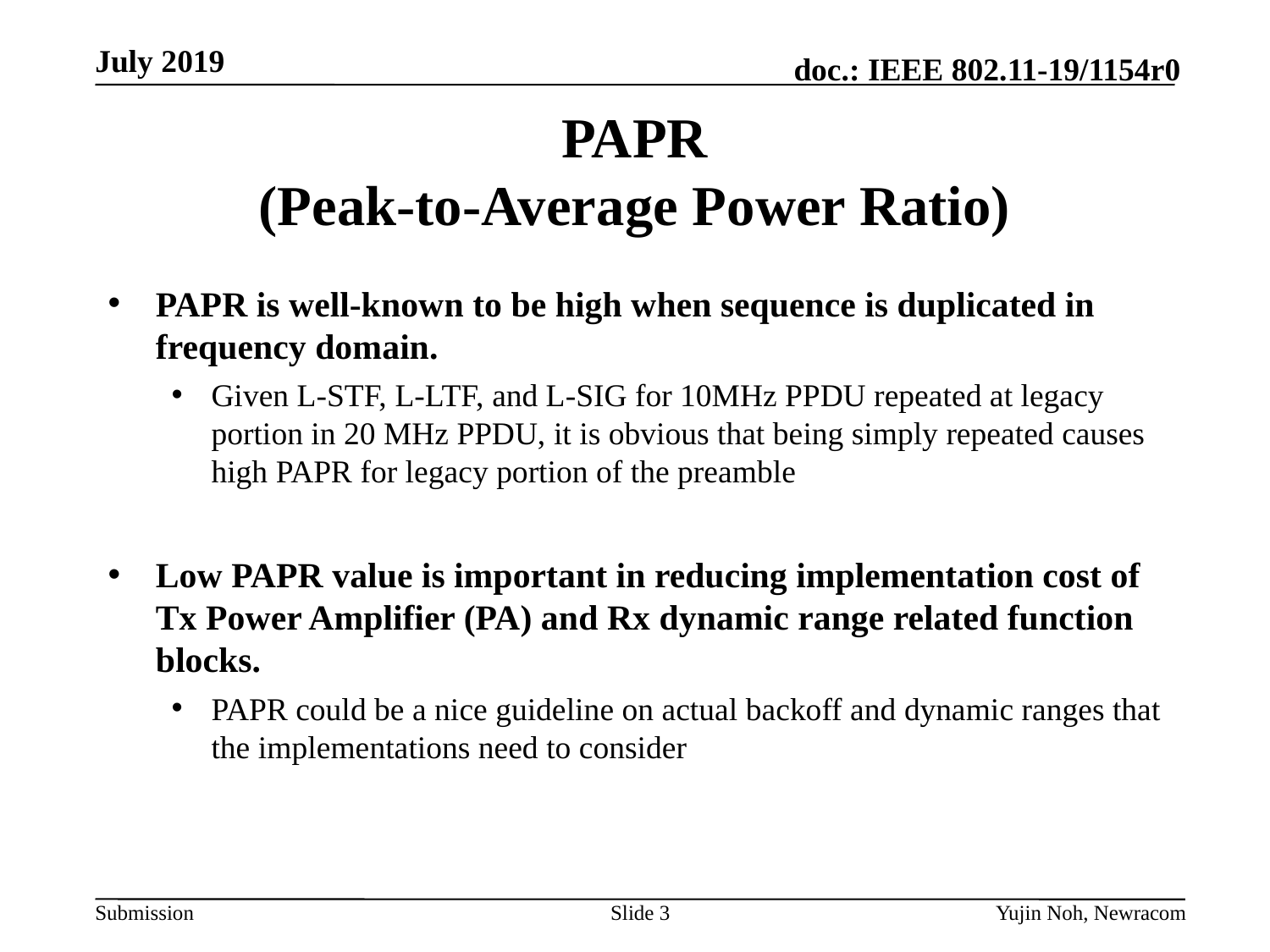

# PAPR (Peak-to-Average Power Ratio)
PAPR is well-known to be high when sequence is duplicated in frequency domain.
Given L-STF, L-LTF, and L-SIG for 10MHz PPDU repeated at legacy portion in 20 MHz PPDU, it is obvious that being simply repeated causes high PAPR for legacy portion of the preamble

Low PAPR value is important in reducing implementation cost of Tx Power Amplifier (PA) and Rx dynamic range related function blocks.
PAPR could be a nice guideline on actual backoff and dynamic ranges that the implementations need to consider

Slide 3
Yujin Noh, Newracom